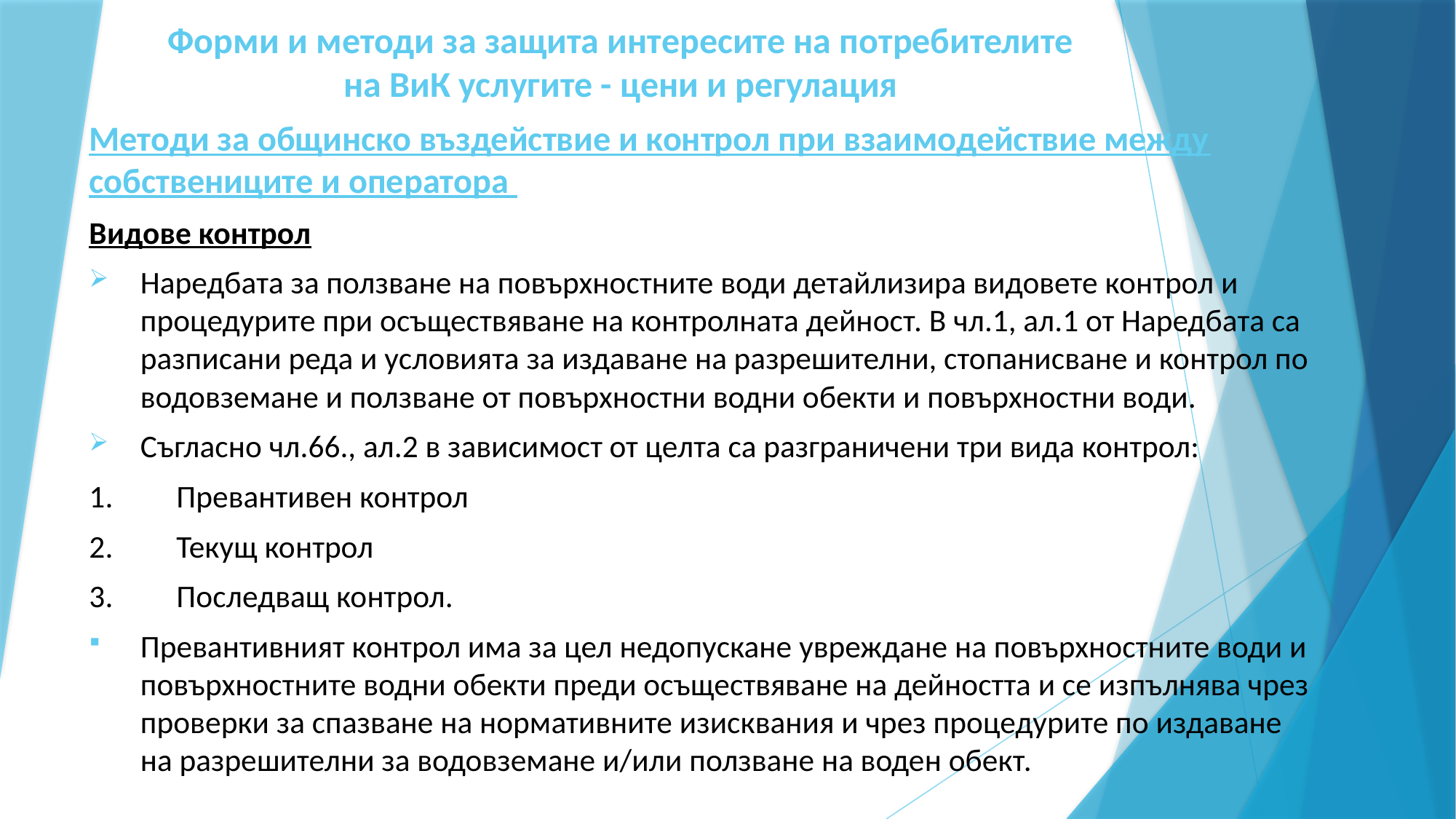

# Форми и методи за защита интересите на потребителите на ВиК услугите - цени и регулация
Методи за общинско въздействие и контрол при взаимодействие между собствениците и оператора
Видове контрол
Наредбата за ползване на повърхностните води детайлизира видовете контрол и процедурите при осъществяване на контролната дейност. В чл.1, ал.1 от Наредбата са разписани реда и условията за издаване на разрешителни, стопанисване и контрол по водовземане и ползване от повърхностни водни обекти и повърхностни води.
Съгласно чл.66., ал.2 в зависимост от целта са разграничени три вида контрол:
1.	Превантивен контрол
2.	Текущ контрол
3.	Последващ контрол.
Превантивният контрол има за цел недопускане увреждане на повърхностните води и повърхностните водни обекти преди осъществяване на дейността и се изпълнява чрез проверки за спазване на нормативните изисквания и чрез процедурите по издаване на разрешителни за водовземане и/или ползване на воден обект.